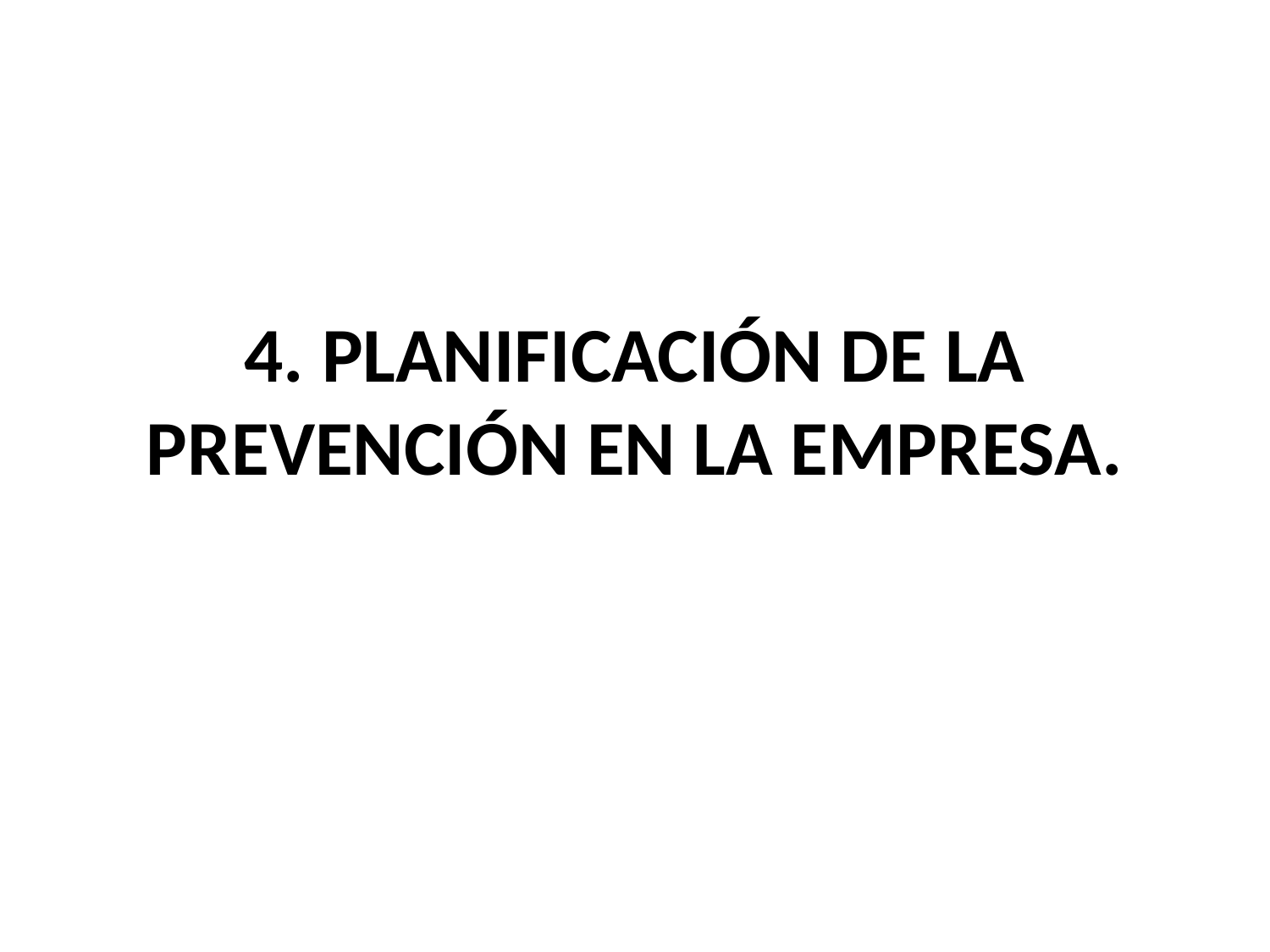

# 4. PLANIFICACIÓN DE LA PREVENCIÓN EN LA EMPRESA.